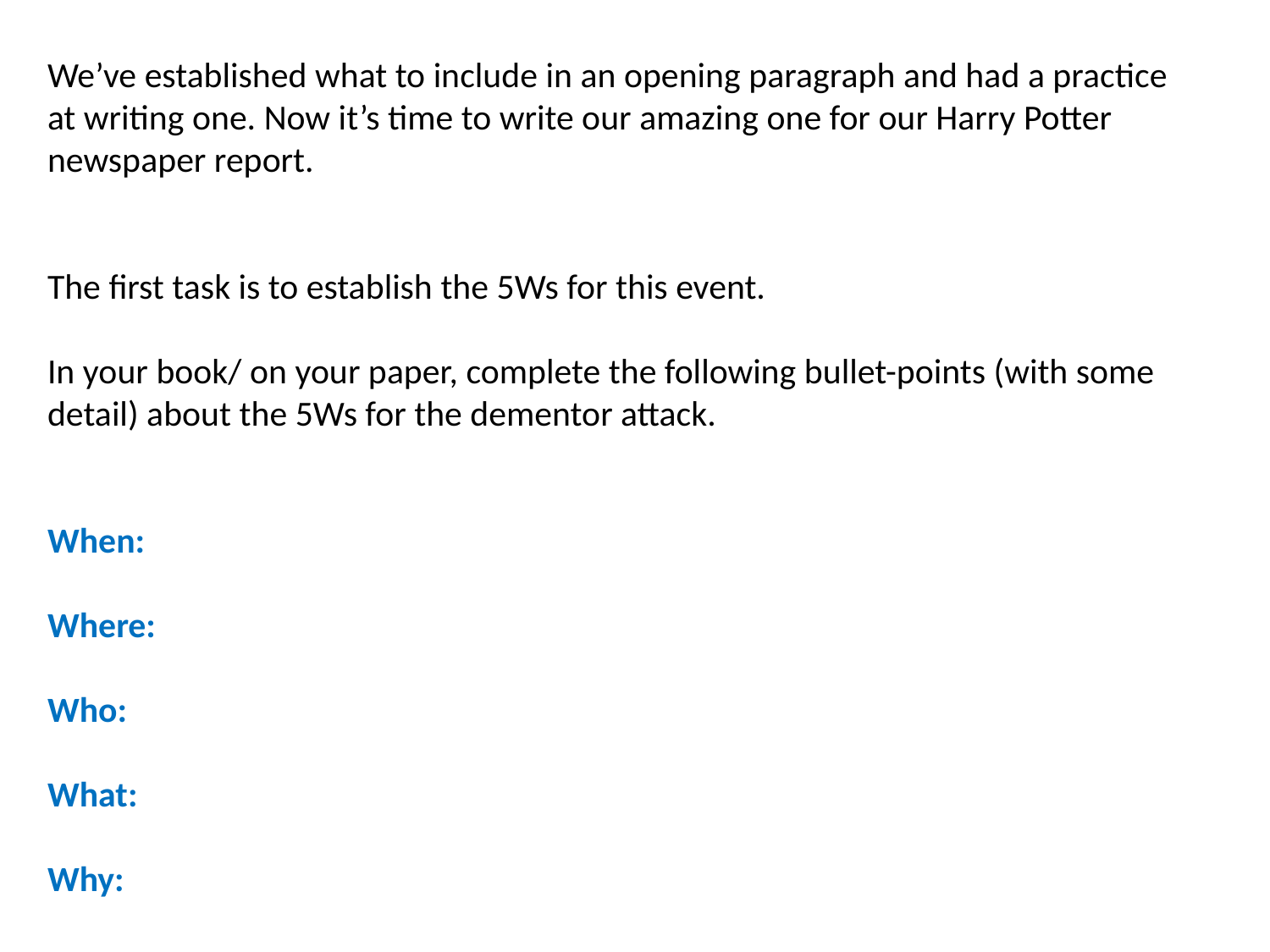

We’ve established what to include in an opening paragraph and had a practice at writing one. Now it’s time to write our amazing one for our Harry Potter newspaper report.

The first task is to establish the 5Ws for this event.

In your book/ on your paper, complete the following bullet-points (with some detail) about the 5Ws for the dementor attack.

When:

Where:

Who:

What:

Why: